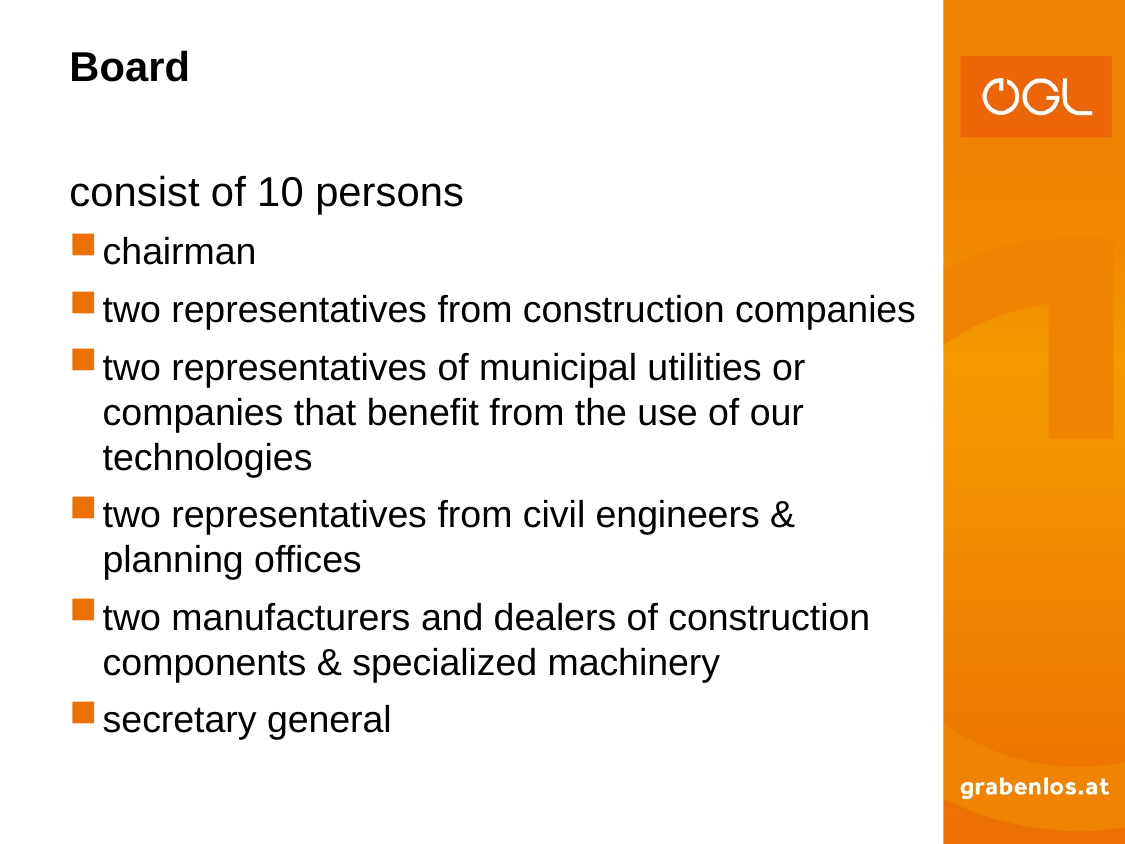

Board

consist of 10 persons
chairman
two representatives from construction companies
two representatives of municipal utilities or companies that benefit from the use of our technologies
two representatives from civil engineers & planning offices
two manufacturers and dealers of construction components & specialized machinery
secretary general